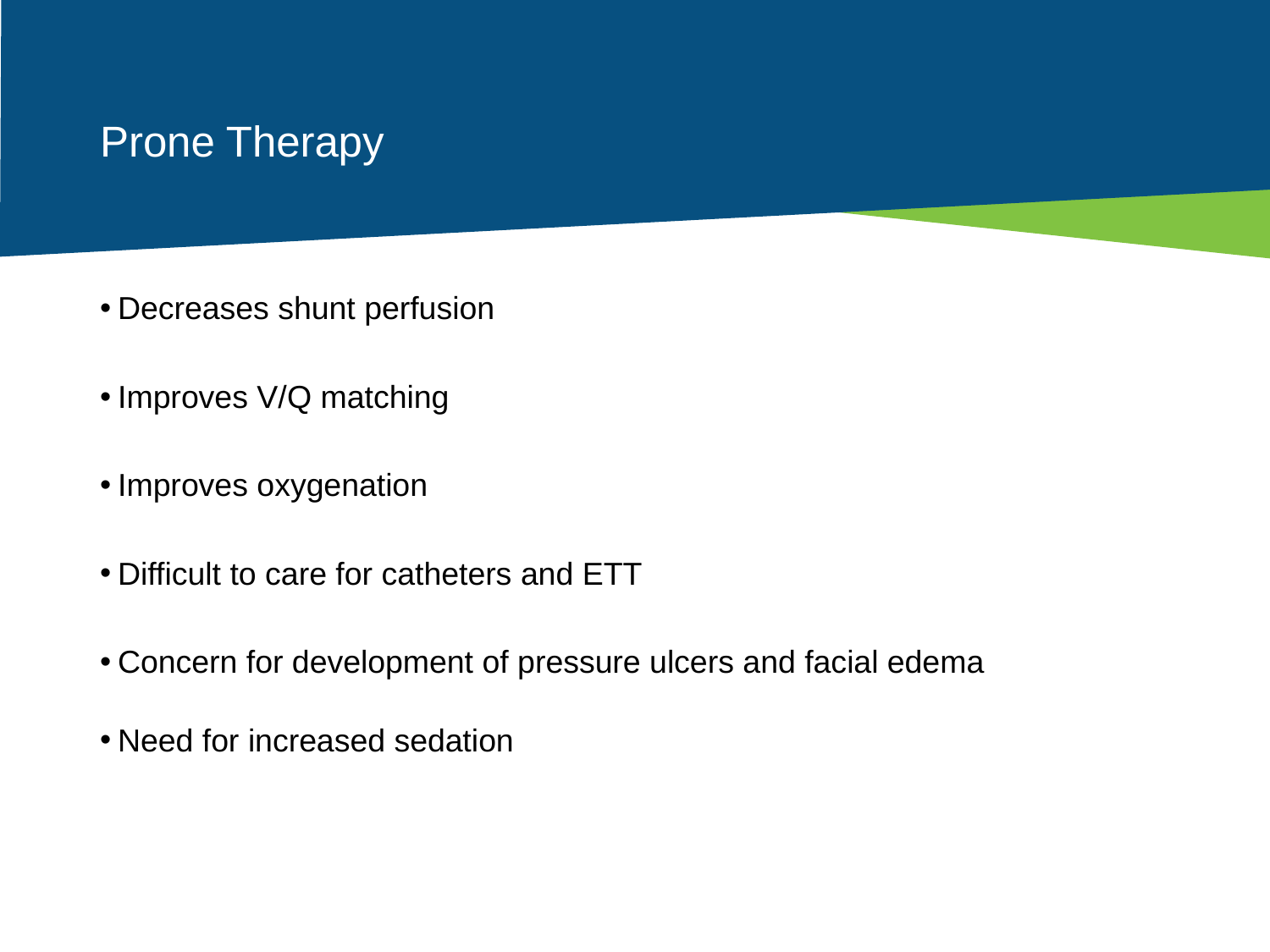

# Prone Therapy
Decreases shunt perfusion

Improves V/Q matching

Improves oxygenation

Difficult to care for catheters and ETT

Concern for development of pressure ulcers and facial edema
Need for increased sedation